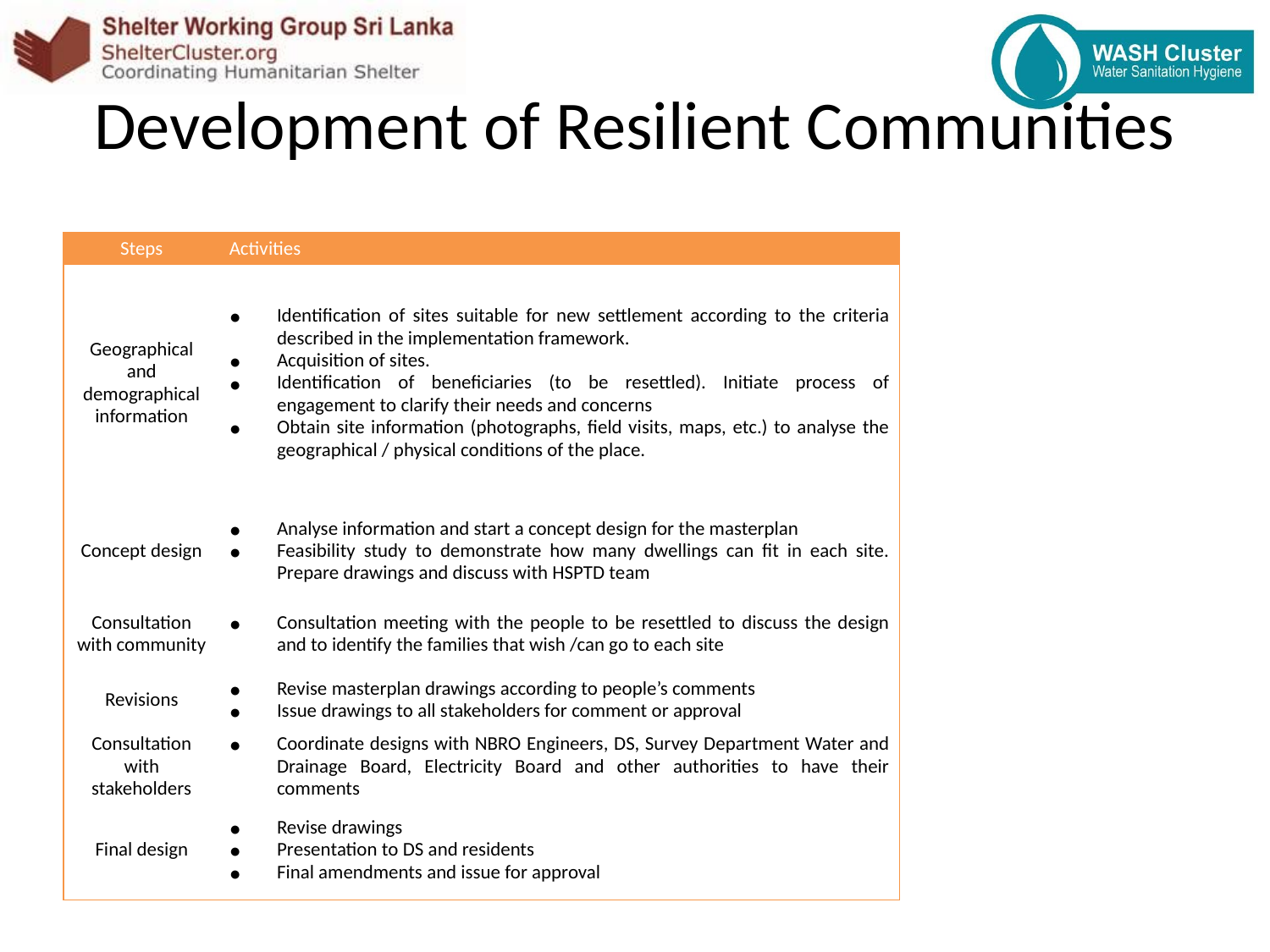

# Development of Resilient Communities
| Steps | Activities |
| --- | --- |
| Geographical and demographical information | Identification of sites suitable for new settlement according to the criteria described in the implementation framework. Acquisition of sites. Identification of beneficiaries (to be resettled). Initiate process of engagement to clarify their needs and concerns Obtain site information (photographs, field visits, maps, etc.) to analyse the geographical / physical conditions of the place. |
| Concept design | Analyse information and start a concept design for the masterplan Feasibility study to demonstrate how many dwellings can fit in each site. Prepare drawings and discuss with HSPTD team |
| Consultation with community | Consultation meeting with the people to be resettled to discuss the design and to identify the families that wish /can go to each site |
| Revisions | Revise masterplan drawings according to people’s comments Issue drawings to all stakeholders for comment or approval |
| Consultation with stakeholders | Coordinate designs with NBRO Engineers, DS, Survey Department Water and Drainage Board, Electricity Board and other authorities to have their comments |
| Final design | Revise drawings Presentation to DS and residents Final amendments and issue for approval |